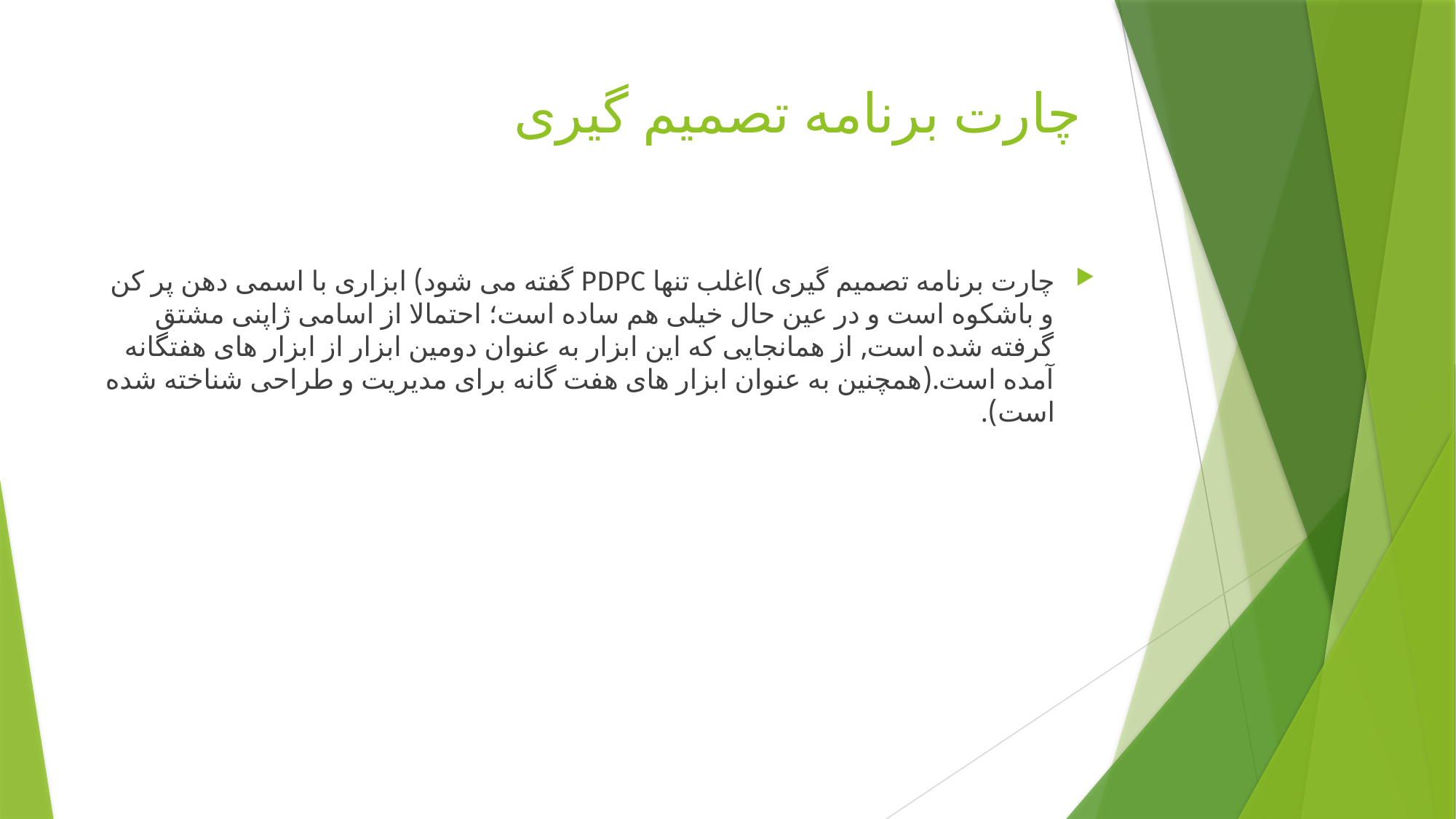

# چارت برنامه تصمیم گیری
چارت برنامه تصمیم گیری )اغلب تنها PDPC گفته می شود) ابزاری با اسمی دهن پر کن و باشکوه است و در عین حال خیلی هم ساده است؛ احتمالا از اسامی ژاپنی مشتق گرفته شده است, از همانجایی که این ابزار به عنوان دومین ابزار از ابزار های هفتگانه آمده است.(همچنین به عنوان ابزار های هفت گانه برای مدیریت و طراحی شناخته شده است).